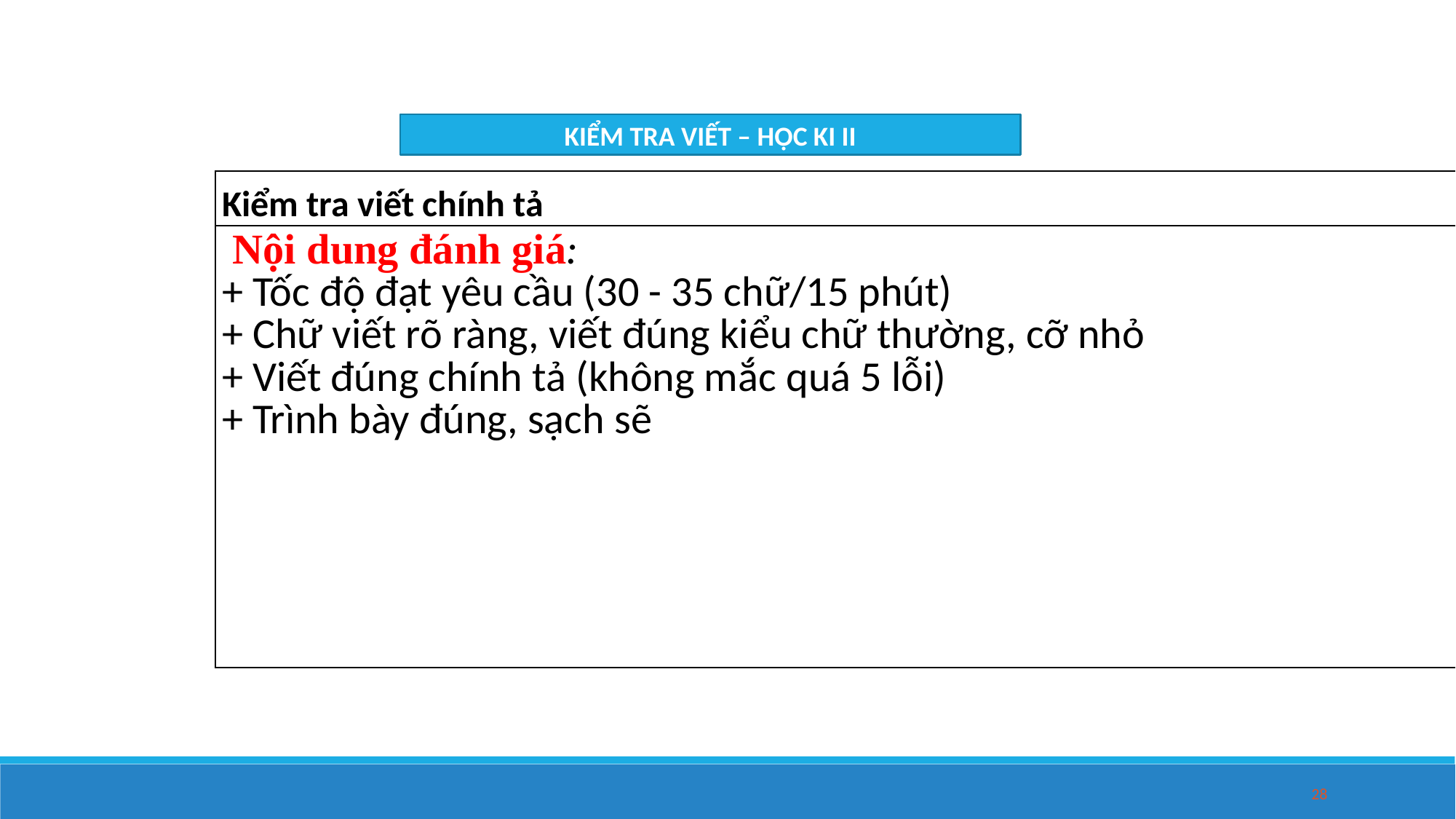

KIỂM TRA VIẾT – HỌC KI II
| Kiểm tra viết chính tả |
| --- |
| Nội dung đánh giá: + Tốc độ đạt yêu cầu (30 - 35 chữ/15 phút) + Chữ viết rõ ràng, viết đúng kiểu chữ thường, cỡ nhỏ + Viết đúng chính tả (không mắc quá 5 lỗi) + Trình bày đúng, sạch sẽ |
28